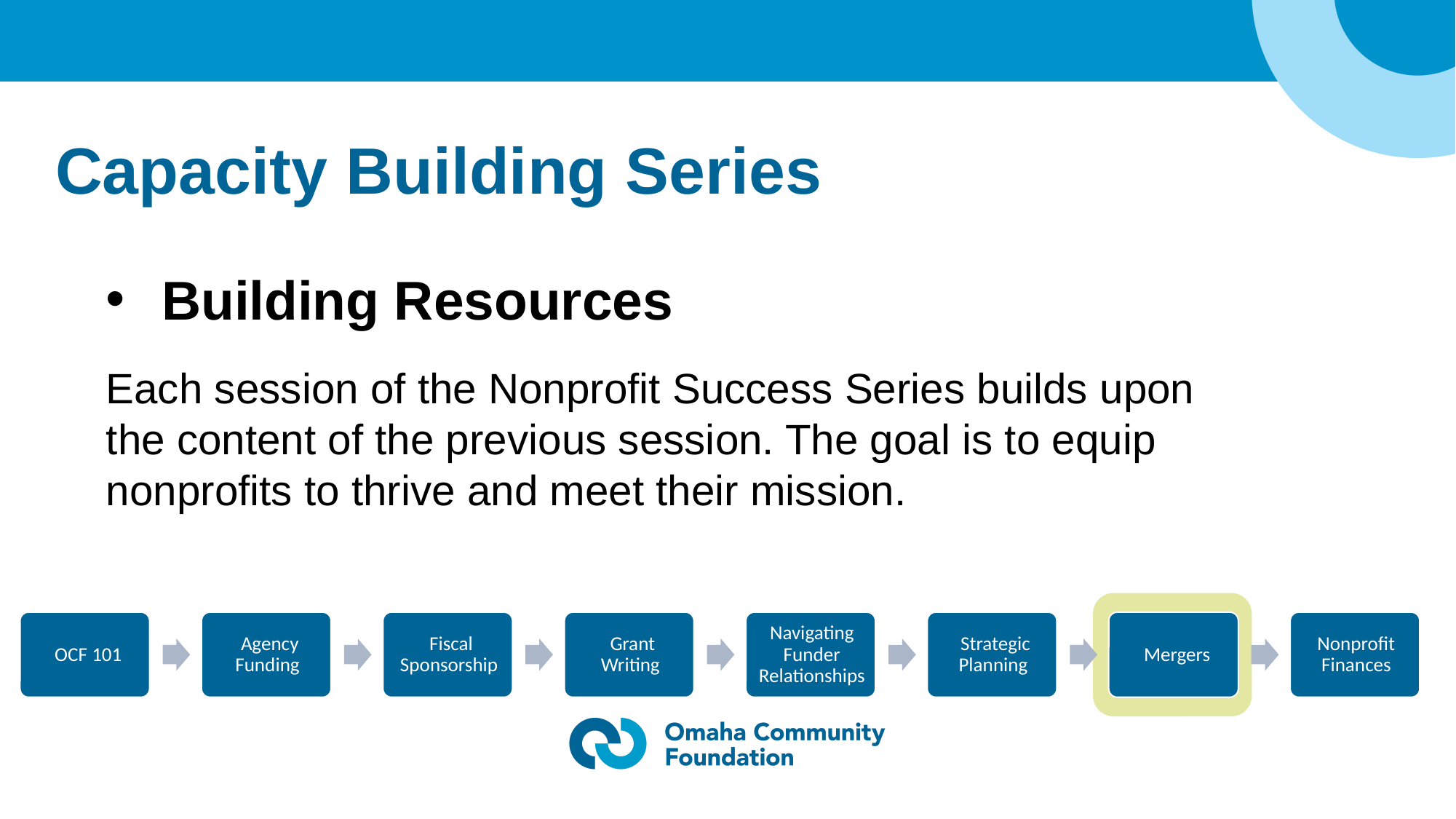

Capacity Building Series
Building Resources
Each session of the Nonprofit Success Series builds upon the content of the previous session. The goal is to equip nonprofits to thrive and meet their mission.

 OCF 101

 Agency Funding

 Fiscal Sponsorship

 Grant Writing

Navigating Funder Relationships

 Strategic Planning

 Mergers

Nonprofit Finances